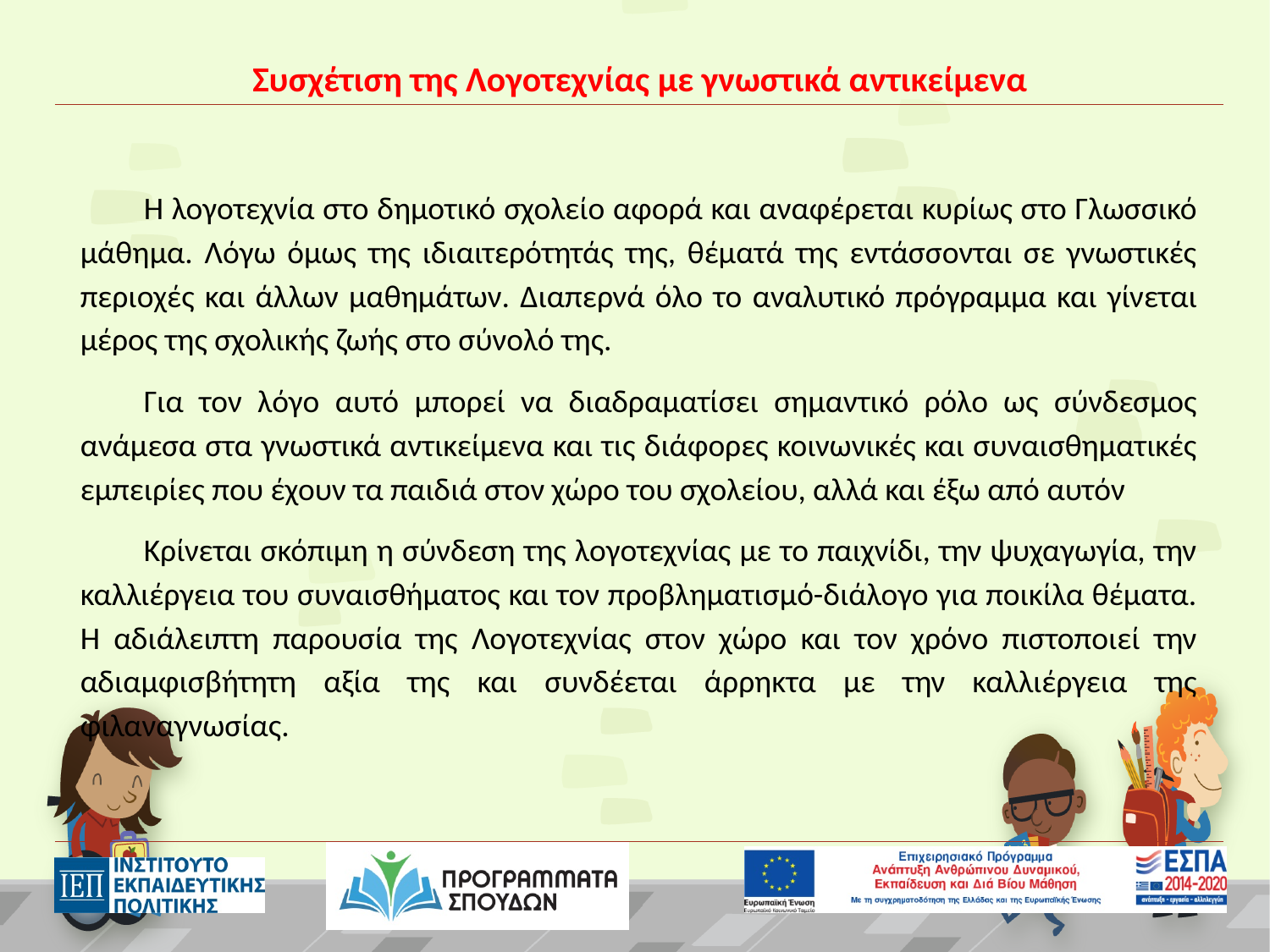

# Συσχέτιση της Λογοτεχνίας με γνωστικά αντικείμενα
Η λογοτεχνία στο δημοτικό σχολείο αφορά και αναφέρεται κυρίως στο Γλωσσικό μάθημα. Λόγω όμως της ιδιαιτερότητάς της, θέματά της εντάσσονται σε γνωστικές περιοχές και άλλων μαθημάτων. Διαπερνά όλο το αναλυτικό πρόγραμμα και γίνεται μέρος της σχολικής ζωής στο σύνολό της.
Για τον λόγο αυτό μπορεί να διαδραματίσει σημαντικό ρόλο ως σύνδεσμος ανάμεσα στα γνωστικά αντικείμενα και τις διάφορες κοινωνικές και συναισθηματικές εμπειρίες που έχουν τα παιδιά στον χώρο του σχολείου, αλλά και έξω από αυτόν
Κρίνεται σκόπιμη η σύνδεση της λογοτεχνίας με το παιχνίδι, την ψυχαγωγία, την καλλιέργεια του συναισθήματος και τον προβληματισμό-διάλογο για ποικίλα θέματα. Η αδιάλειπτη παρουσία της Λογοτεχνίας στον χώρο και τον χρόνο πιστοποιεί την αδιαμφισβήτητη αξία της και συνδέεται άρρηκτα με την καλλιέργεια της φιλαναγνωσίας.